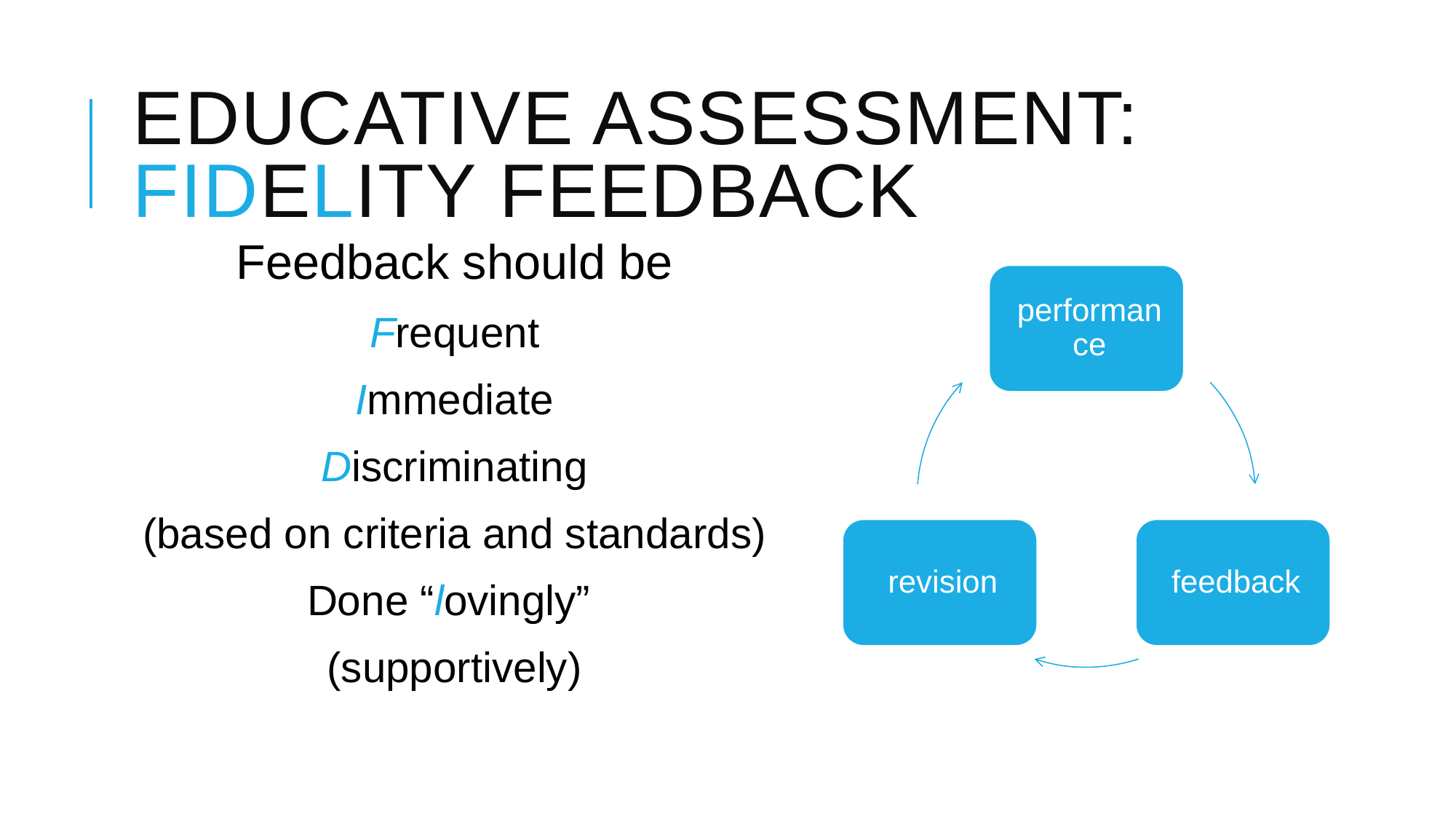

# Educative Assessment: FIDeLity Feedback
Feedback should be
Frequent
Immediate
Discriminating
(based on criteria and standards)
Done “lovingly”
(supportively)

performance
feedback
revision